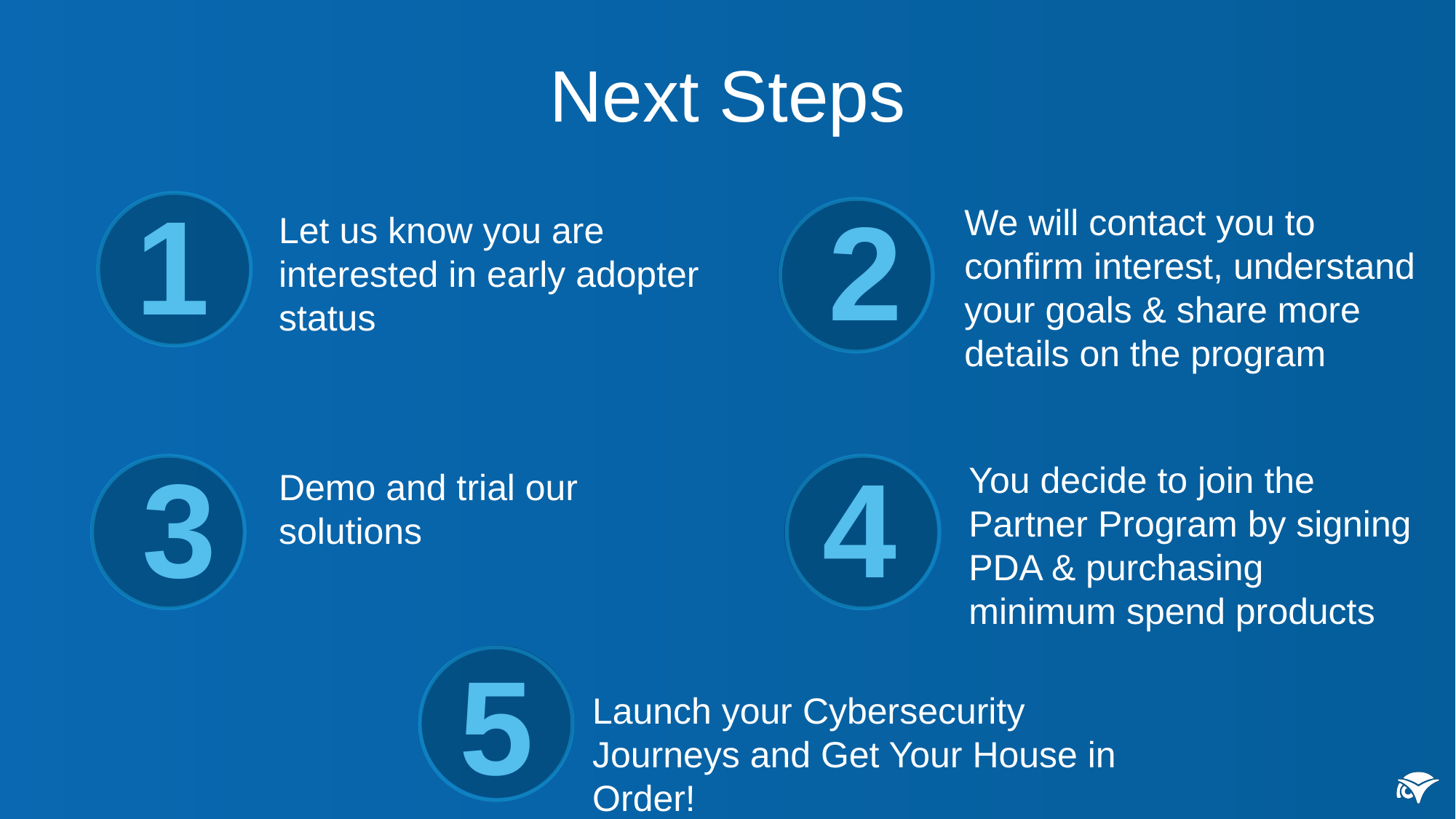

# Next Steps
1

2

We will contact you to confirm interest, understand your goals & share more details on the program
Let us know you are interested in early adopter status
3

4

You decide to join the Partner Program by signing PDA & purchasing minimum spend products
Demo and trial our solutions
5

Launch your Cybersecurity Journeys and Get Your House in Order!